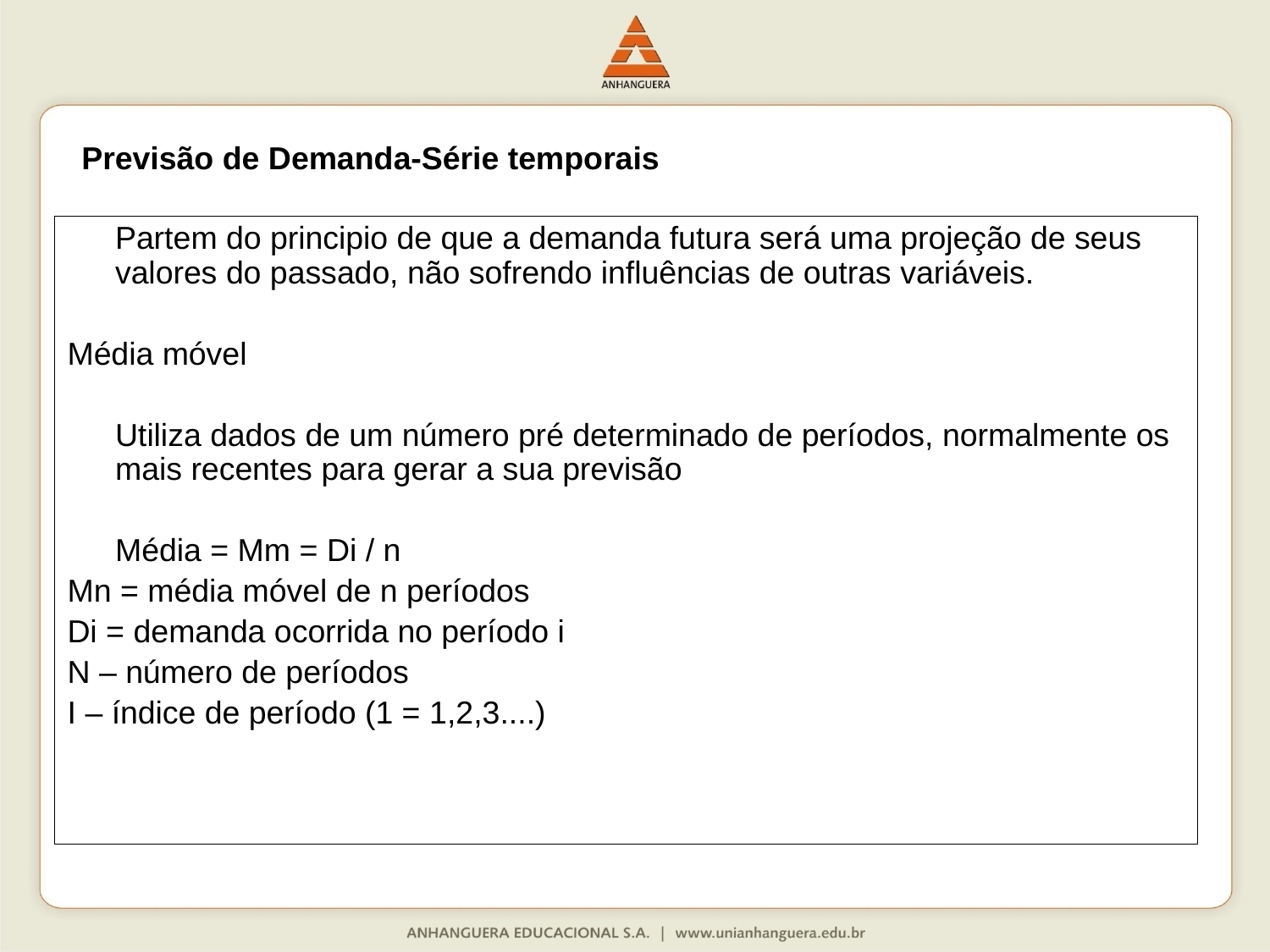

Previsão de Demanda-Série temporais
	Partem do principio de que a demanda futura será uma projeção de seus valores do passado, não sofrendo influências de outras variáveis.

Média móvel

	Utiliza dados de um número pré determinado de períodos, normalmente os mais recentes para gerar a sua previsão

	Média = Mm = Di / n
Mn = média móvel de n períodos
Di = demanda ocorrida no período i
N – número de períodos
I – índice de período (1 = 1,2,3....)